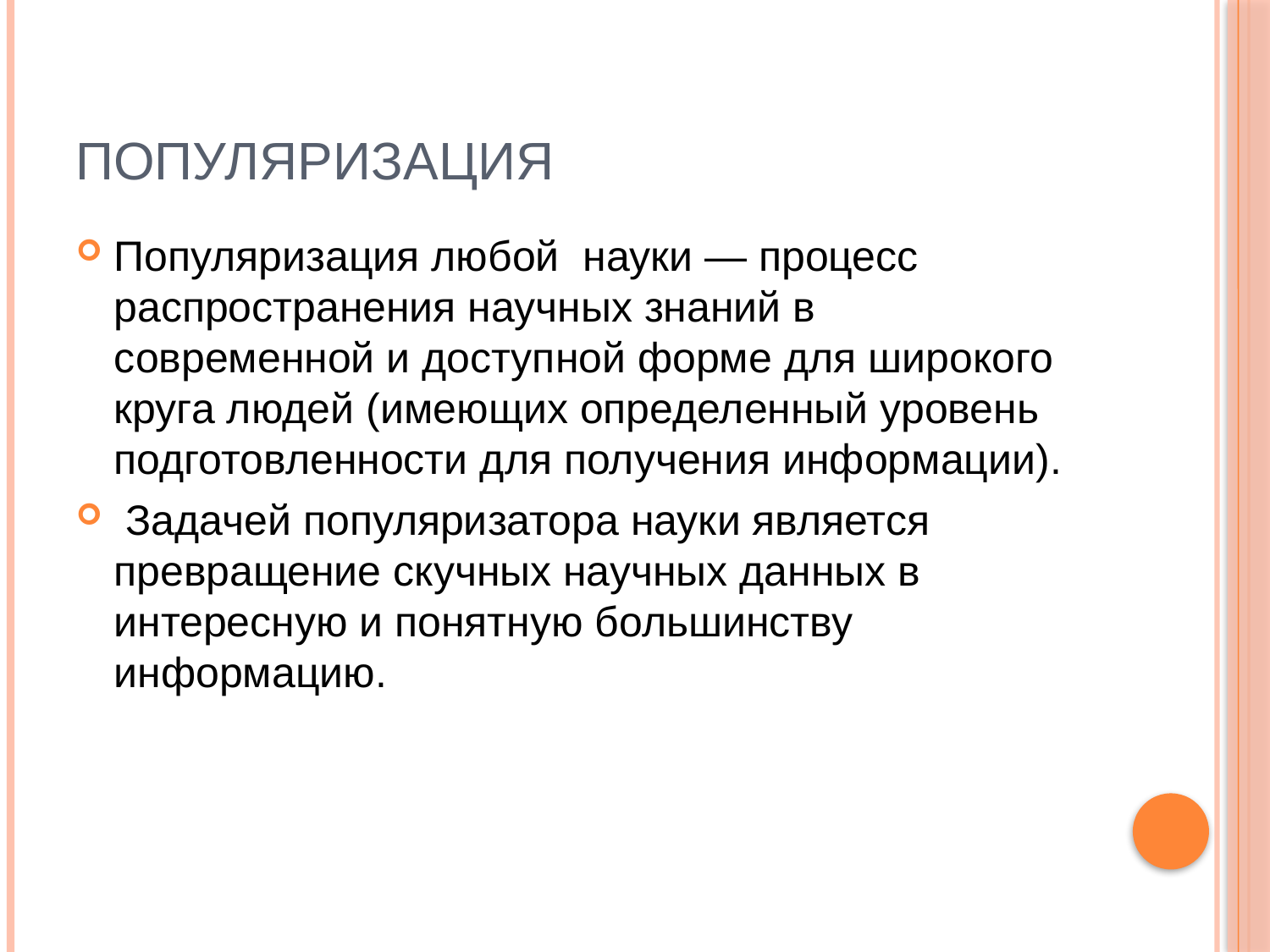

# ПОПУЛЯРИЗАЦИЯ
Популяризация любой  науки — процесс распространения научных знаний в современной и доступной форме для широкого круга людей (имеющих определенный уровень подготовленности для получения информации).
 Задачей популяризатора науки является превращение скучных научных данных в интересную и понятную большинству информацию.